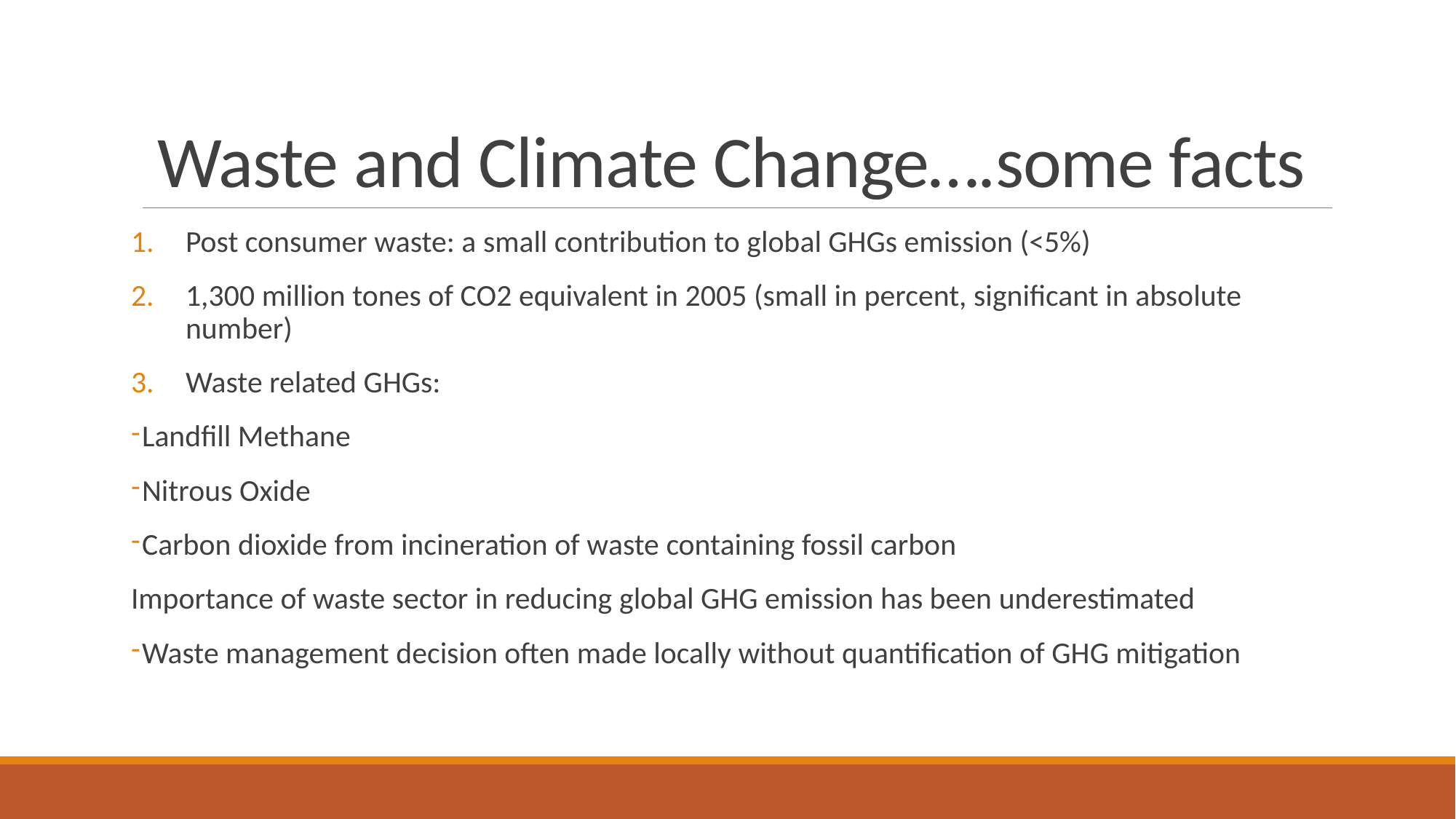

# Waste and Climate Change….some facts
Post consumer waste: a small contribution to global GHGs emission (<5%)
1,300 million tones of CO2 equivalent in 2005 (small in percent, significant in absolute number)
Waste related GHGs:
Landfill Methane
Nitrous Oxide
Carbon dioxide from incineration of waste containing fossil carbon
Importance of waste sector in reducing global GHG emission has been underestimated
Waste management decision often made locally without quantification of GHG mitigation